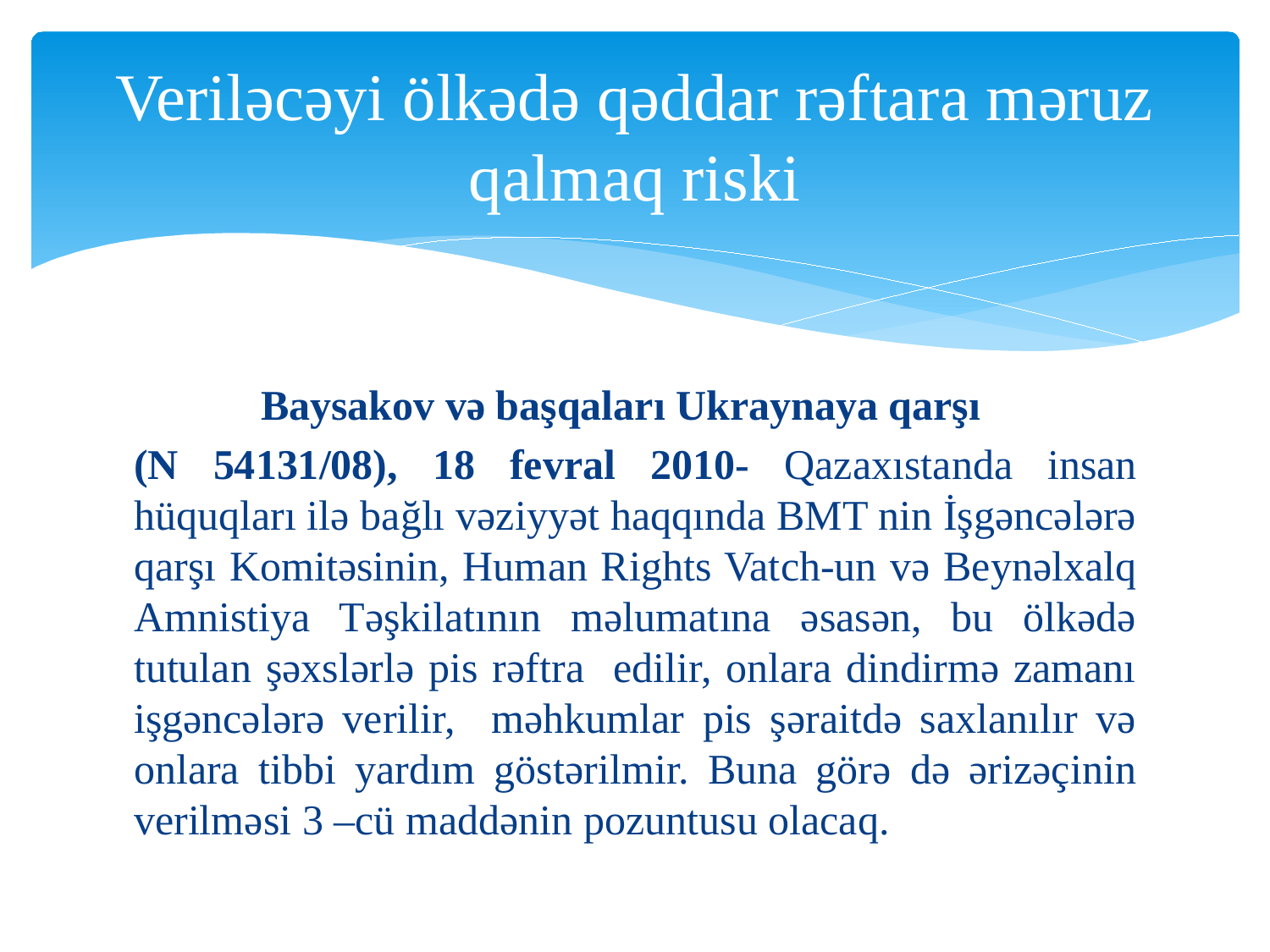

# Veriləcəyi ölkədə qəddar rəftara məruz qalmaq riski
	Baysakov və başqaları Ukraynaya qarşı
(N 54131/08), 18 fevral 2010- Qazaxıstanda insan hüquqları ilə bağlı vəziyyət haqqında BMT nin İşgəncələrə qarşı Komitəsinin, Human Rights Vatch-un və Beynəlxalq Amnistiya Təşkilatının məlumatına əsasən, bu ölkədə tutulan şəxslərlə pis rəftra  edilir, onlara dindirmə zamanı işgəncələrə verilir,  məhkumlar pis şəraitdə saxlanılır və onlara tibbi yardım göstərilmir. Buna görə də ərizəçinin verilməsi 3 –cü maddənin pozuntusu olacaq.